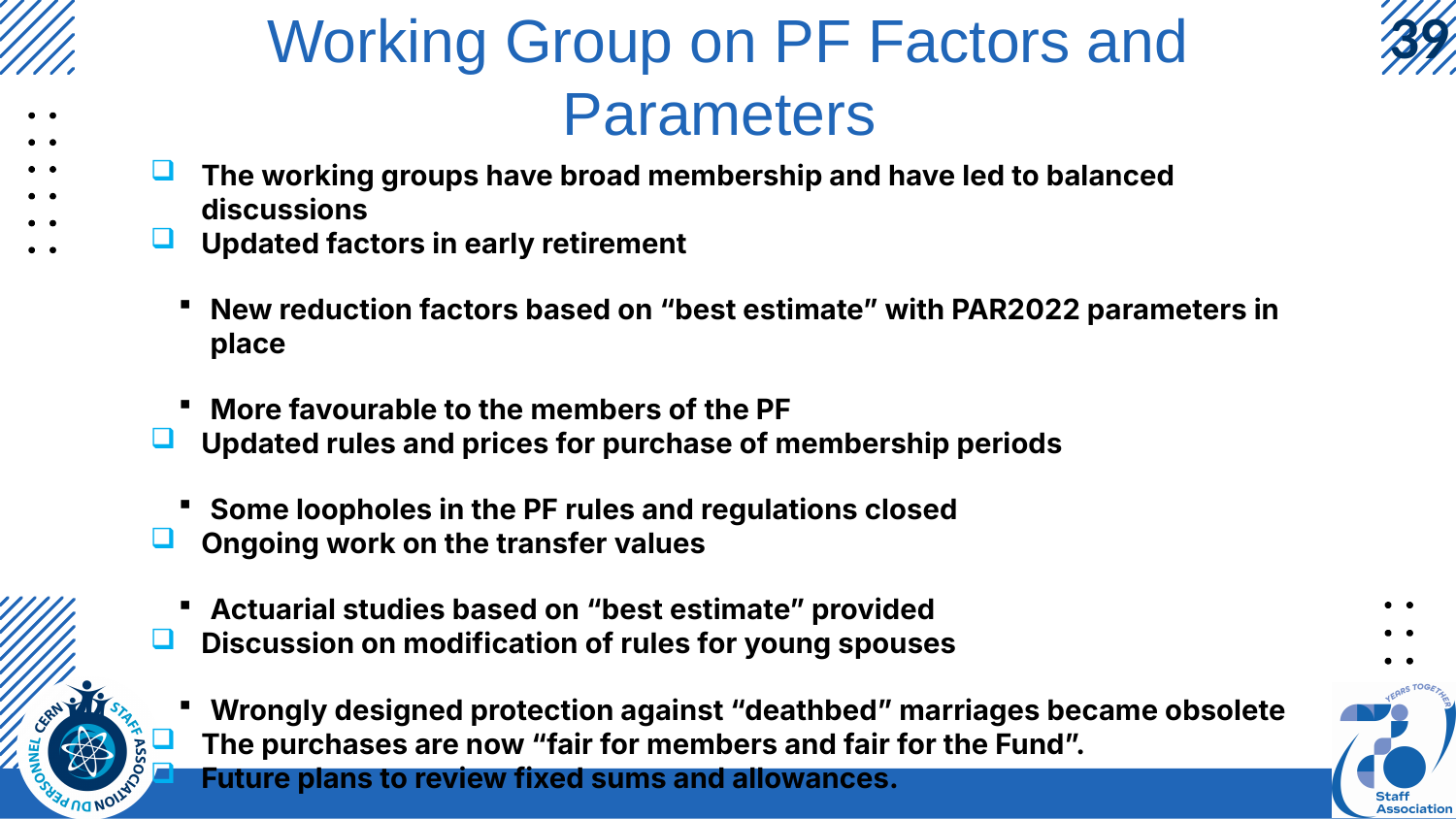

# Working Group on PF Factors and Parameters
The working groups have broad membership and have led to balanced discussions
Updated factors in early retirement
New reduction factors based on “best estimate” with PAR2022 parameters in place
More favourable to the members of the PF
Updated rules and prices for purchase of membership periods
Some loopholes in the PF rules and regulations closed
Ongoing work on the transfer values
Actuarial studies based on “best estimate” provided
Discussion on modification of rules for young spouses
Wrongly designed protection against “deathbed” marriages became obsolete
The purchases are now “fair for members and fair for the Fund”.
Future plans to review fixed sums and allowances.